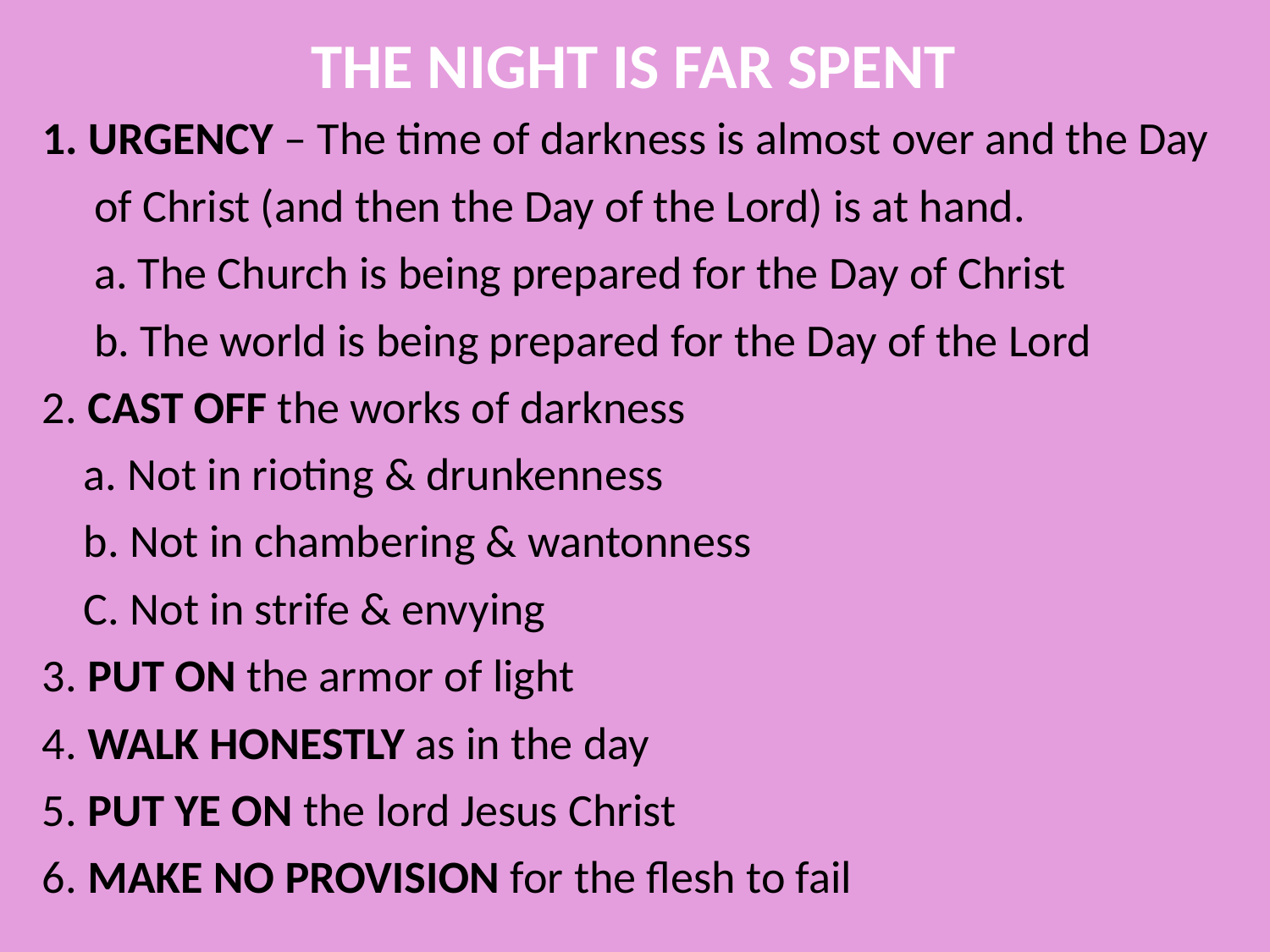

# THE NIGHT IS FAR SPENT
1. URGENCY – The time of darkness is almost over and the Day
     of Christ (and then the Day of the Lord) is at hand.
     a. The Church is being prepared for the Day of Christ
     b. The world is being prepared for the Day of the Lord
2. CAST OFF the works of darkness
    a. Not in rioting & drunkenness
    b. Not in chambering & wantonness
    C. Not in strife & envying
3. PUT ON the armor of light
4. WALK HONESTLY as in the day
5. PUT YE ON the lord Jesus Christ
6. MAKE NO PROVISION for the flesh to fail